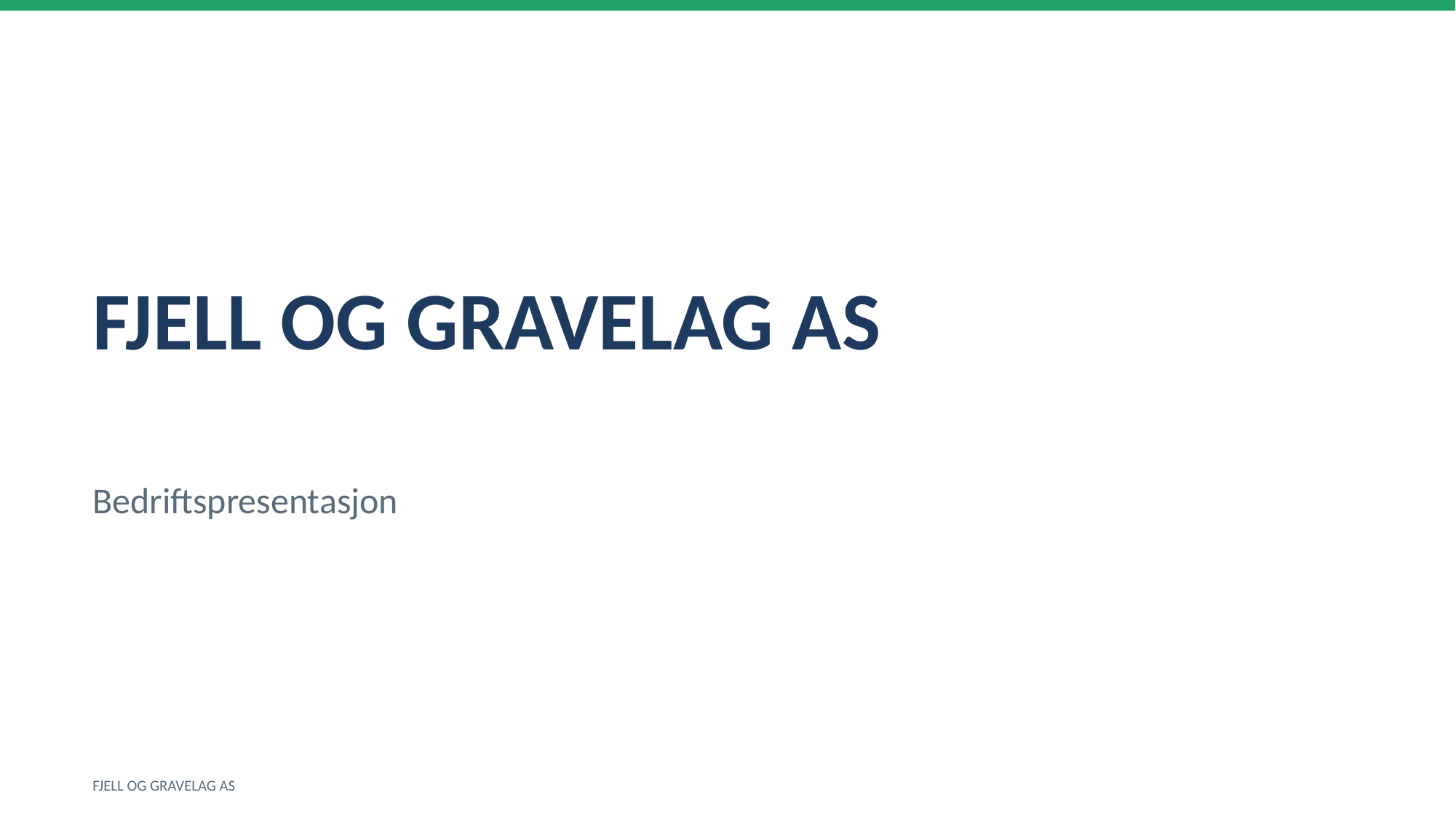

FJELL OG GRAVELAG AS
Bedriftspresentasjon
FJELL OG GRAVELAG AS